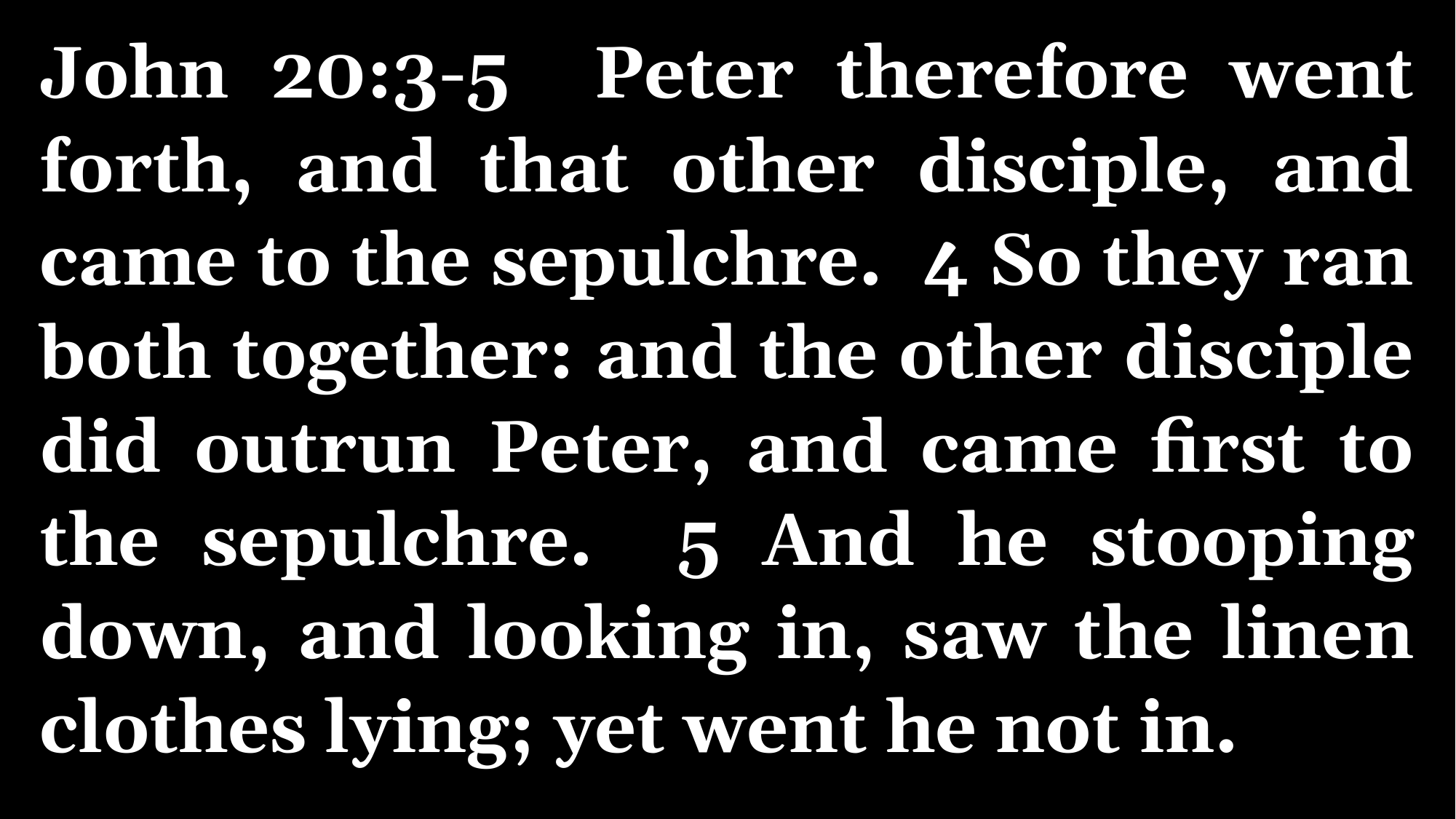

John 20:3-5  Peter therefore went forth, and that other disciple, and came to the sepulchre.  4 So they ran both together: and the other disciple did outrun Peter, and came first to the sepulchre.  5 And he stooping down, and looking in, saw the linen clothes lying; yet went he not in.